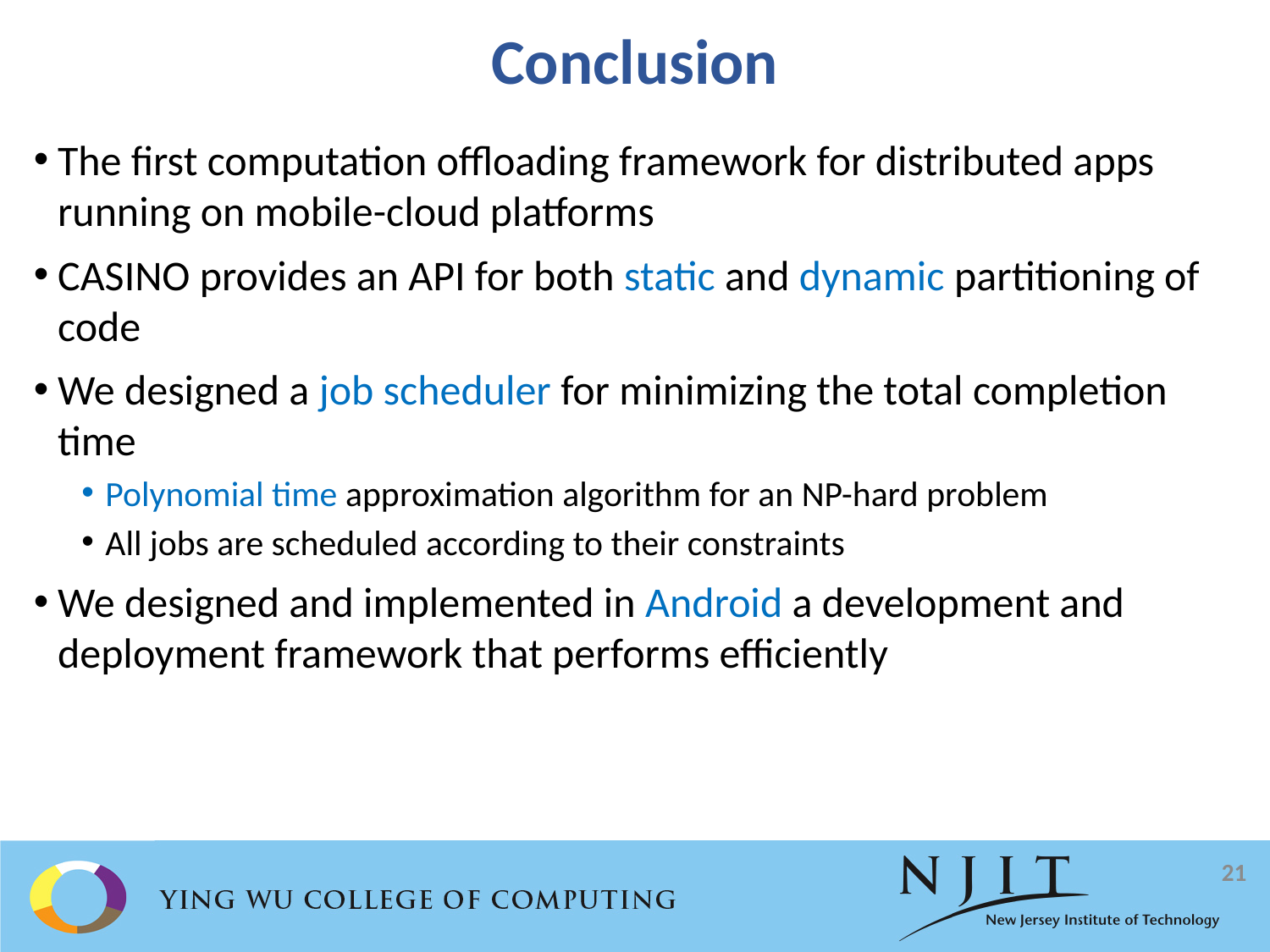

# Conclusion
The first computation offloading framework for distributed apps running on mobile-cloud platforms
CASINO provides an API for both static and dynamic partitioning of code
We designed a job scheduler for minimizing the total completion time
Polynomial time approximation algorithm for an NP-hard problem
All jobs are scheduled according to their constraints
We designed and implemented in Android a development and deployment framework that performs efficiently
21